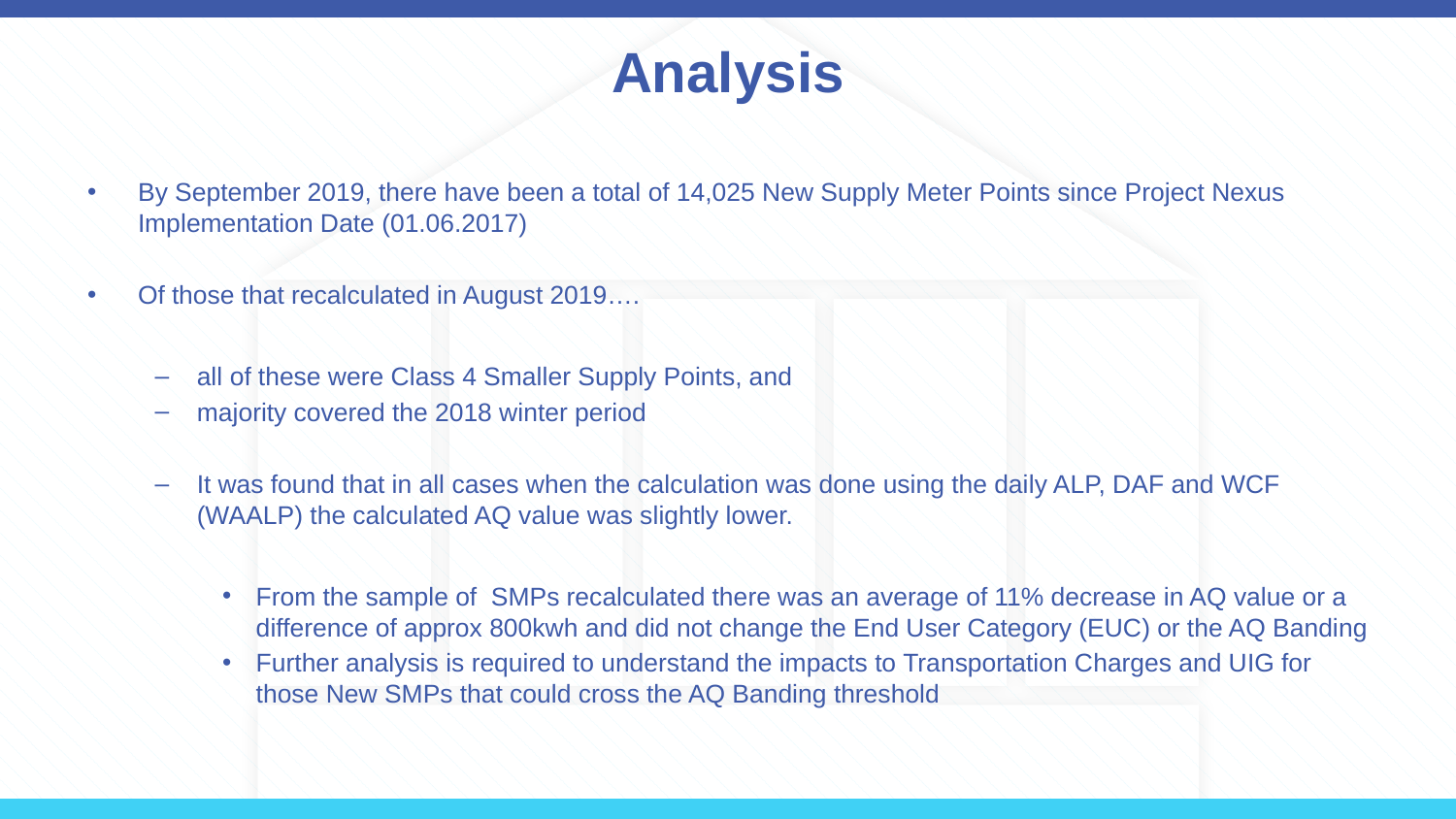

# Analysis
By September 2019, there have been a total of 14,025 New Supply Meter Points since Project Nexus Implementation Date (01.06.2017)

Of those that recalculated in August 2019….

all of these were Class 4 Smaller Supply Points, and
majority covered the 2018 winter period

It was found that in all cases when the calculation was done using the daily ALP, DAF and WCF (WAALP) the calculated AQ value was slightly lower.

From the sample of  SMPs recalculated there was an average of 11% decrease in AQ value or a difference of approx 800kwh and did not change the End User Category (EUC) or the AQ Banding
Further analysis is required to understand the impacts to Transportation Charges and UIG for those New SMPs that could cross the AQ Banding threshold